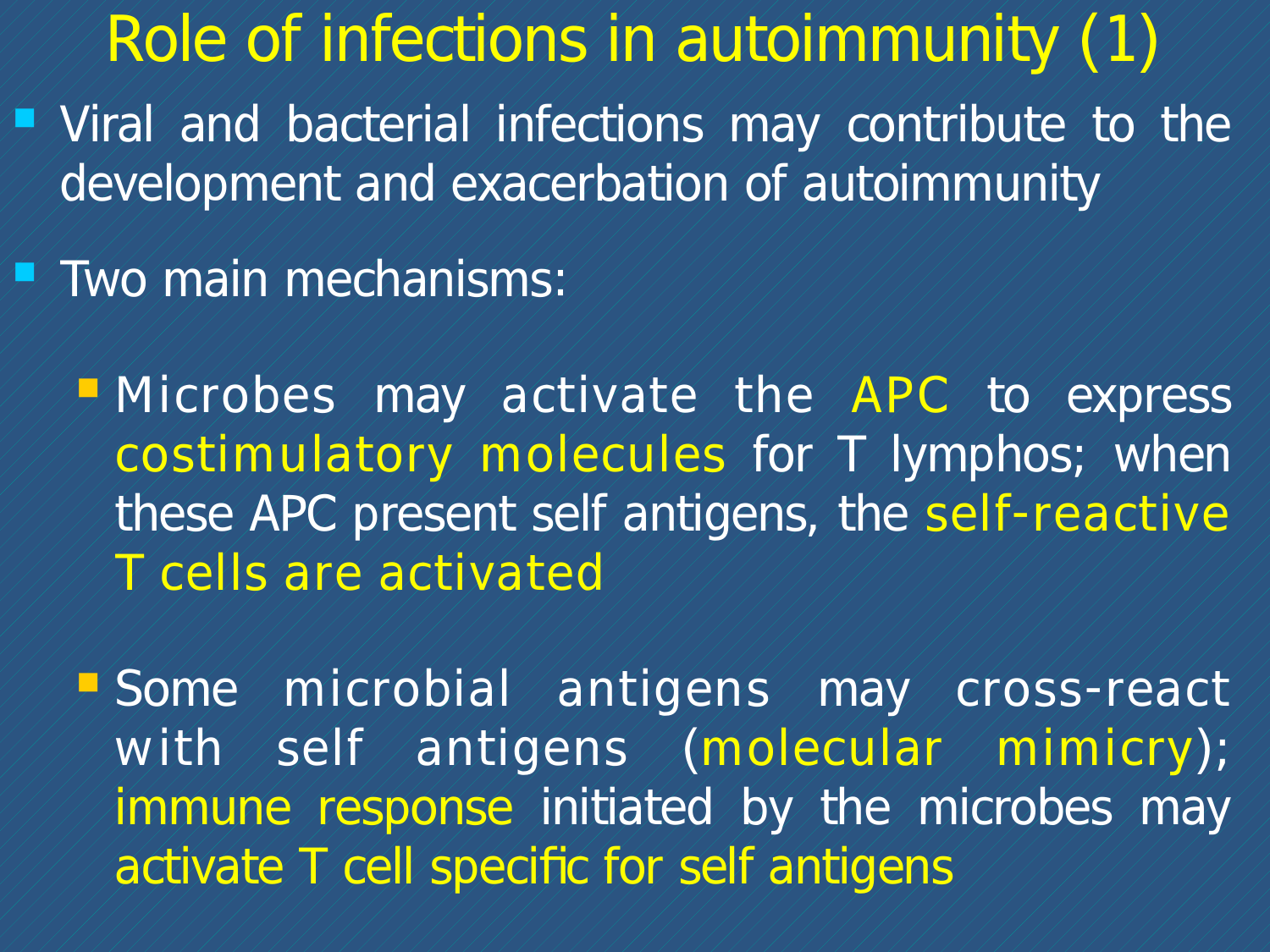

# Role of infections in autoimmunity (1)
Viral and bacterial infections may contribute to the development and exacerbation of autoimmunity

Two main mechanisms:

Microbes may activate the APC to express costimulatory molecules for T lymphos; when these APC present self antigens, the self-reactive T cells are activated

Some microbial antigens may cross-react with self antigens (molecular mimicry); immune response initiated by the microbes may activate T cell specific for self antigens